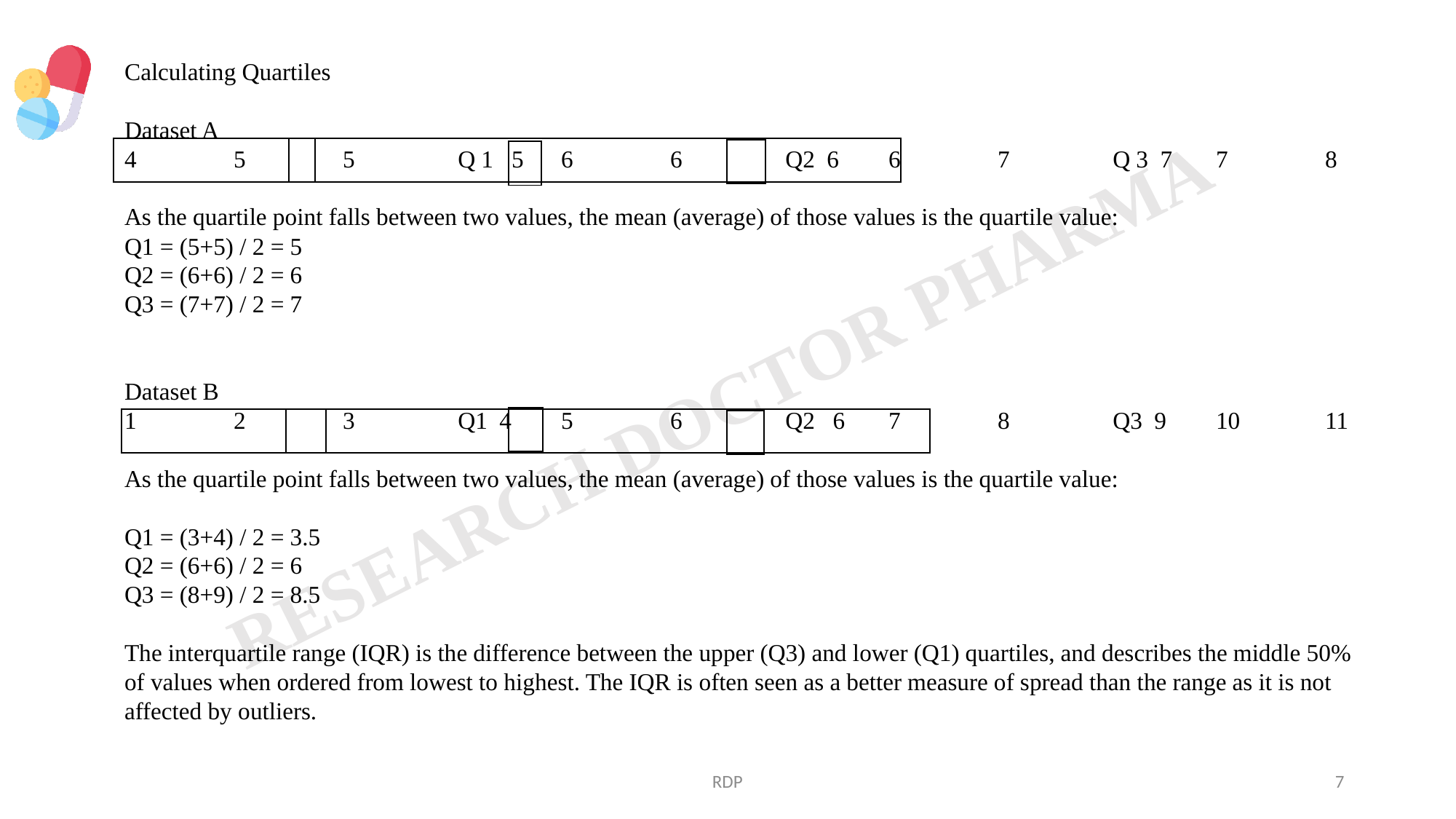

Calculating Quartiles

Dataset A
4	5	5	 Q 1   5 	6	6	 Q2  6	6	7	 Q 3  7	7	8

As the quartile point falls between two values, the mean (average) of those values is the quartile value:
Q1 = (5+5) / 2 = 5
Q2 = (6+6) / 2 = 6
Q3 = (7+7) / 2 = 7

Dataset B
1	2	3	 Q1  4	5	6	 Q2   6	7	8	 Q3  9	10	11

As the quartile point falls between two values, the mean (average) of those values is the quartile value:

Q1 = (3+4) / 2 = 3.5
Q2 = (6+6) / 2 = 6
Q3 = (8+9) / 2 = 8.5

The interquartile range (IQR) is the difference between the upper (Q3) and lower (Q1) quartiles, and describes the middle 50% of values when ordered from lowest to highest. The IQR is often seen as a better measure of spread than the range as it is not affected by outliers.
|  |
| --- |
|  |
| --- |
|  |
| --- |
|  |
| --- |
|  |
| --- |
|  |
| --- |
|  |
| --- |
|  |
| --- |
RDP
7